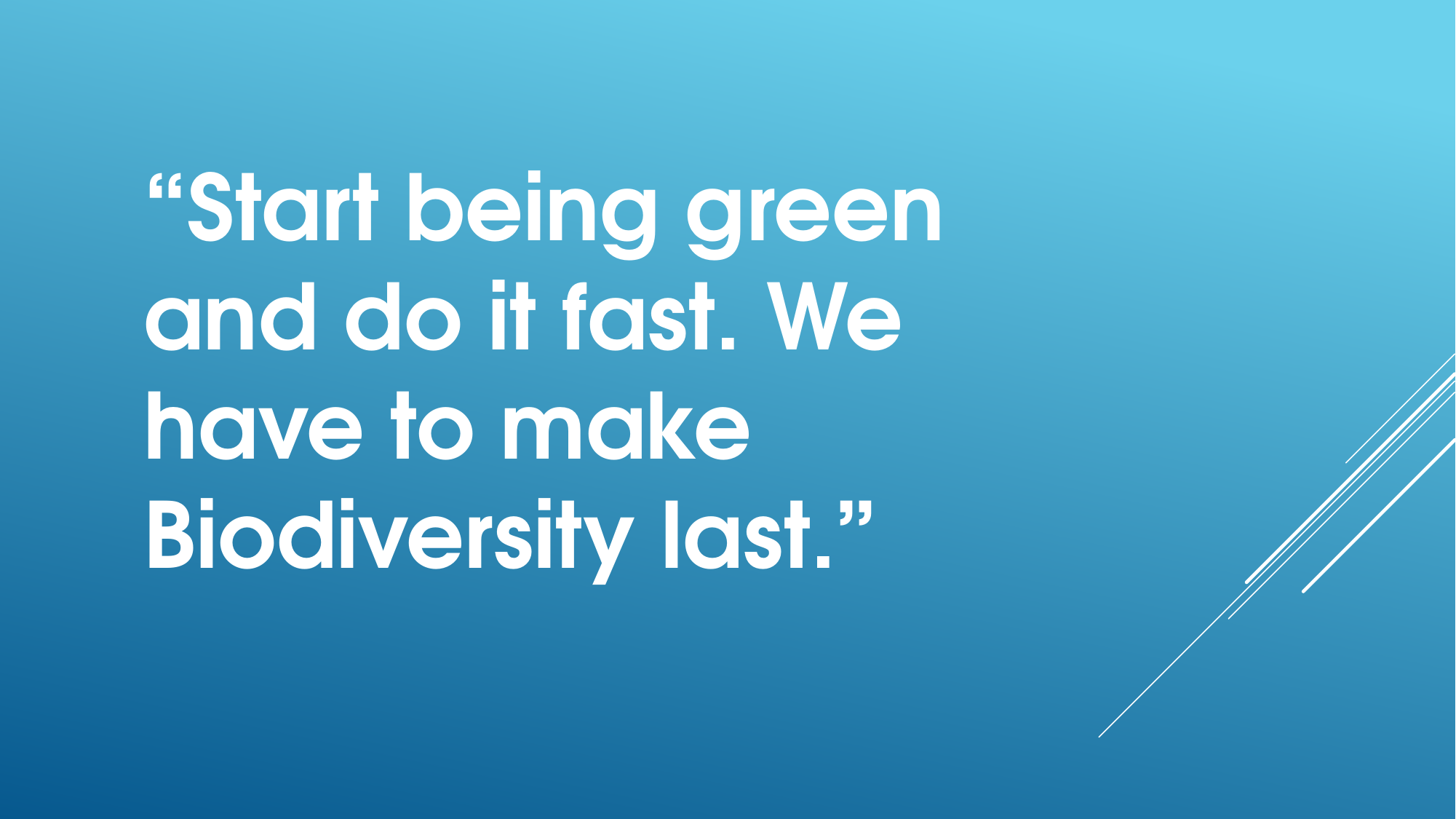

“Start being green and do it fast. We have to make Biodiversity last.”
#